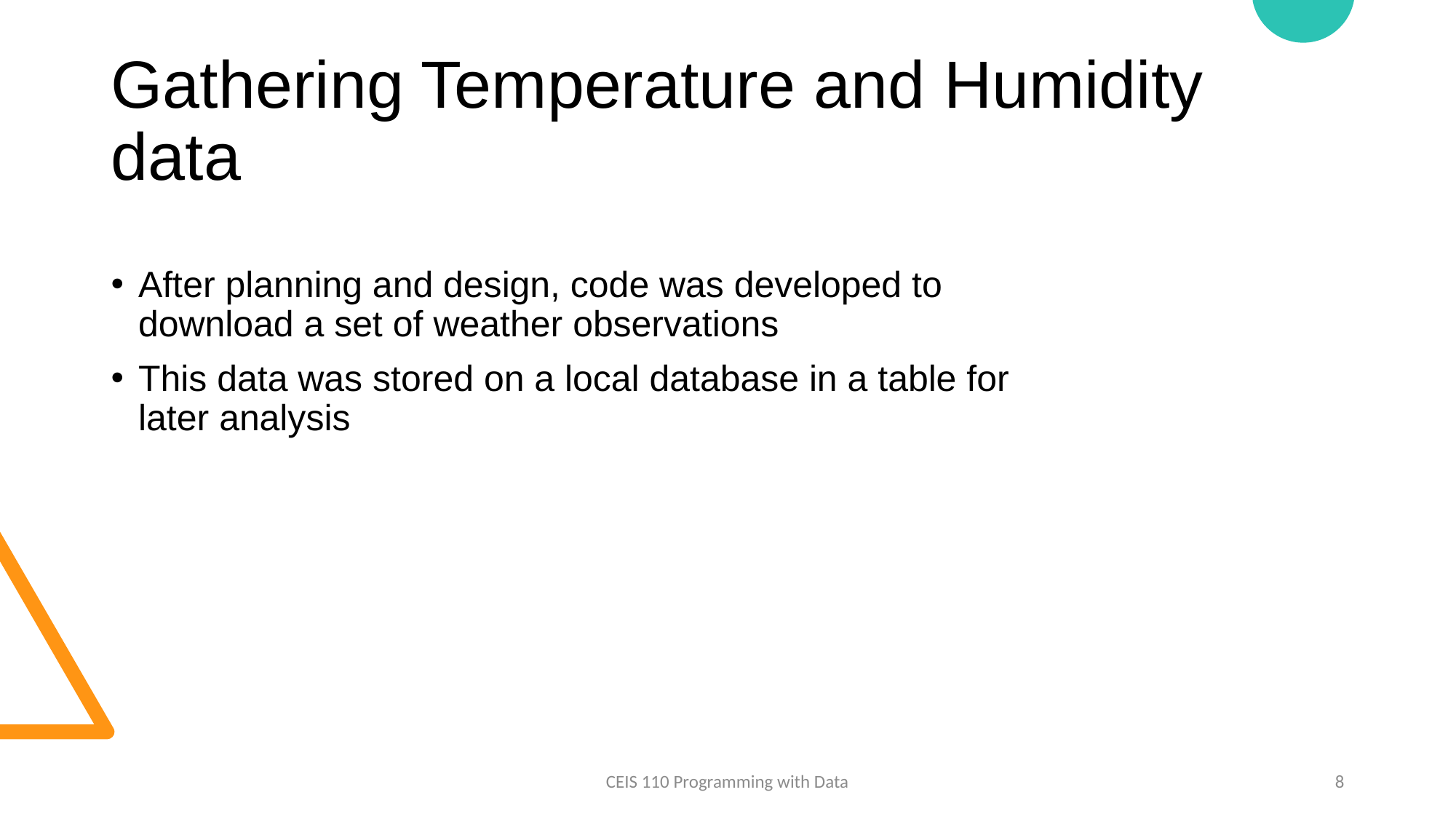

# Gathering Temperature and Humidity data
After planning and design, code was developed to download a set of weather observations
This data was stored on a local database in a table for later analysis
CEIS 110 Programming with Data
8